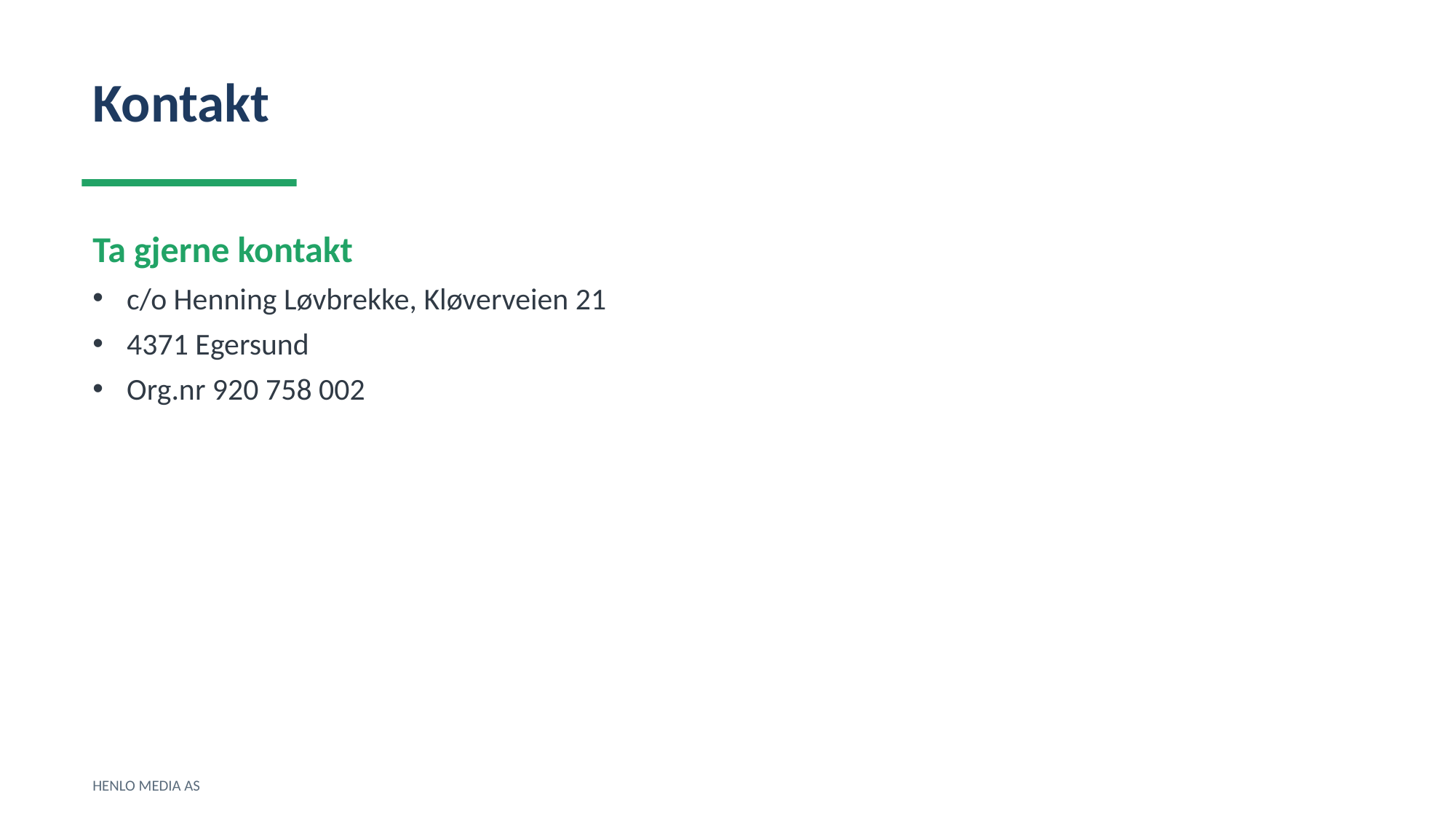

Kontakt

Ta gjerne kontakt
c/o Henning Løvbrekke, Kløverveien 21
4371 Egersund
Org.nr 920 758 002
HENLO MEDIA AS